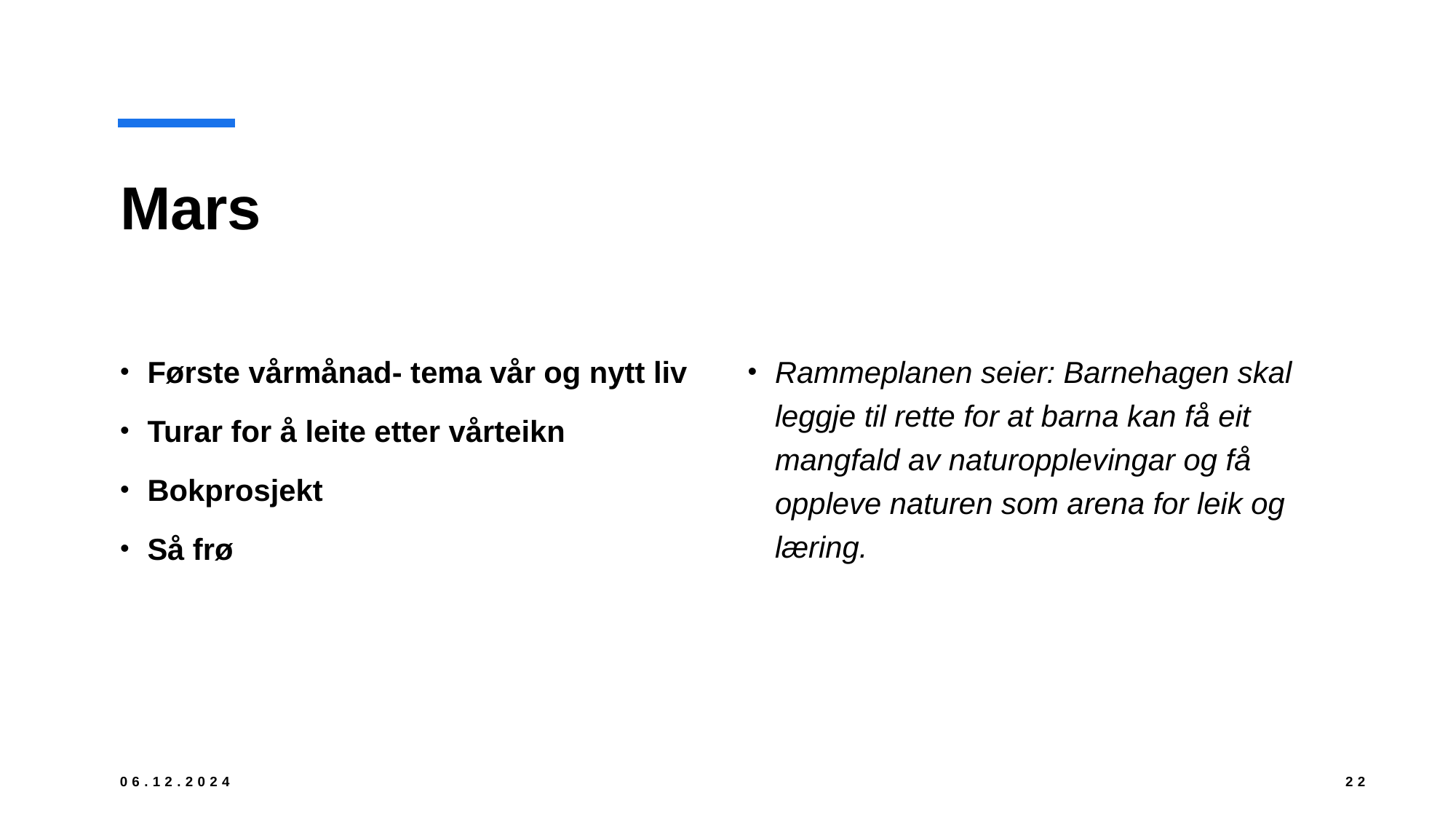

# Mars
Første vårmånad- tema vår og nytt liv
Turar for å leite etter vårteikn
Bokprosjekt
Så frø

Rammeplanen seier: Barnehagen skal leggje til rette for at barna kan få eit mangfald av naturopplevingar og få oppleve naturen som arena for leik og læring.
06.12.2024

22